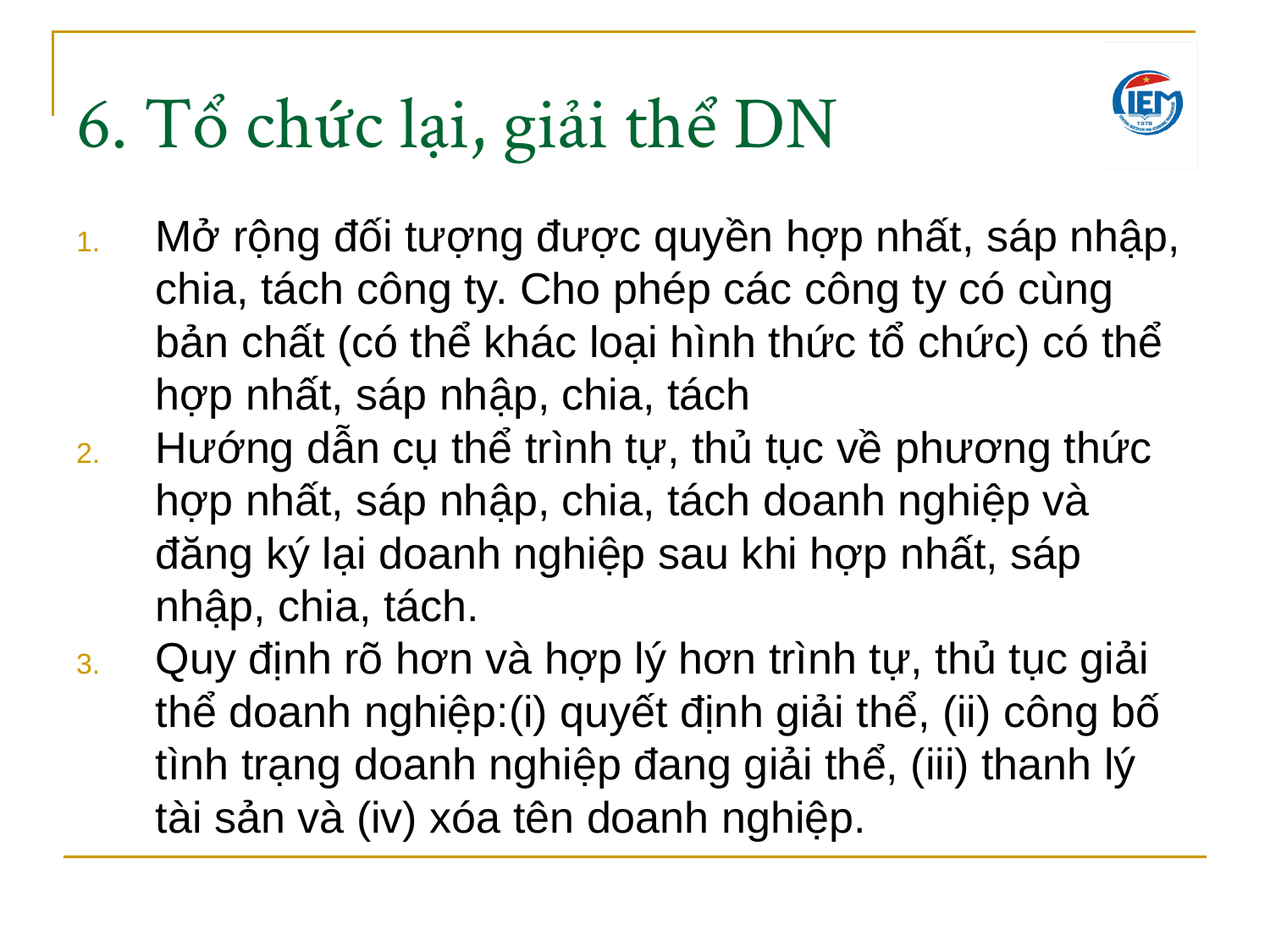

6. Tổ chức lại, giải thể DN
Mở rộng đối tượng được quyền hợp nhất, sáp nhập, chia, tách công ty. Cho phép các công ty có cùng bản chất (có thể khác loại hình thức tổ chức) có thể hợp nhất, sáp nhập, chia, tách
Hướng dẫn cụ thể trình tự, thủ tục về phương thức hợp nhất, sáp nhập, chia, tách doanh nghiệp và đăng ký lại doanh nghiệp sau khi hợp nhất, sáp nhập, chia, tách.
Quy định rõ hơn và hợp lý hơn trình tự, thủ tục giải thể doanh nghiệp:(i) quyết định giải thể, (ii) công bố tình trạng doanh nghiệp đang giải thể, (iii) thanh lý tài sản và (iv) xóa tên doanh nghiệp.